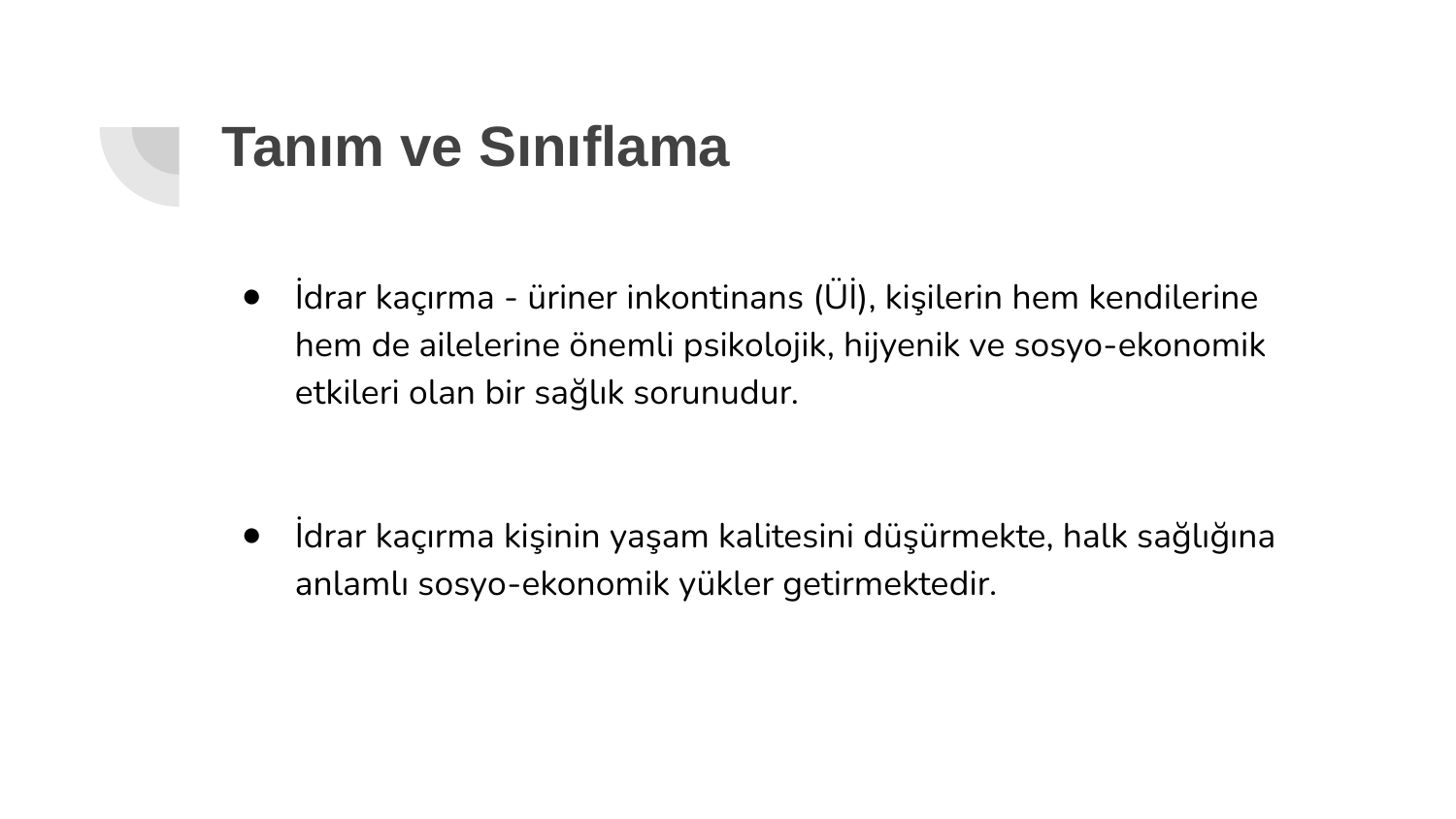

# Tanım ve Sınıflama
İdrar kaçırma - üriner inkontinans (Üİ), kişilerin hem kendilerine hem de ailelerine önemli psikolojik, hijyenik ve sosyo-ekonomik etkileri olan bir sağlık sorunudur.

İdrar kaçırma kişinin yaşam kalitesini düşürmekte, halk sağlığına anlamlı sosyo-ekonomik yükler getirmektedir.